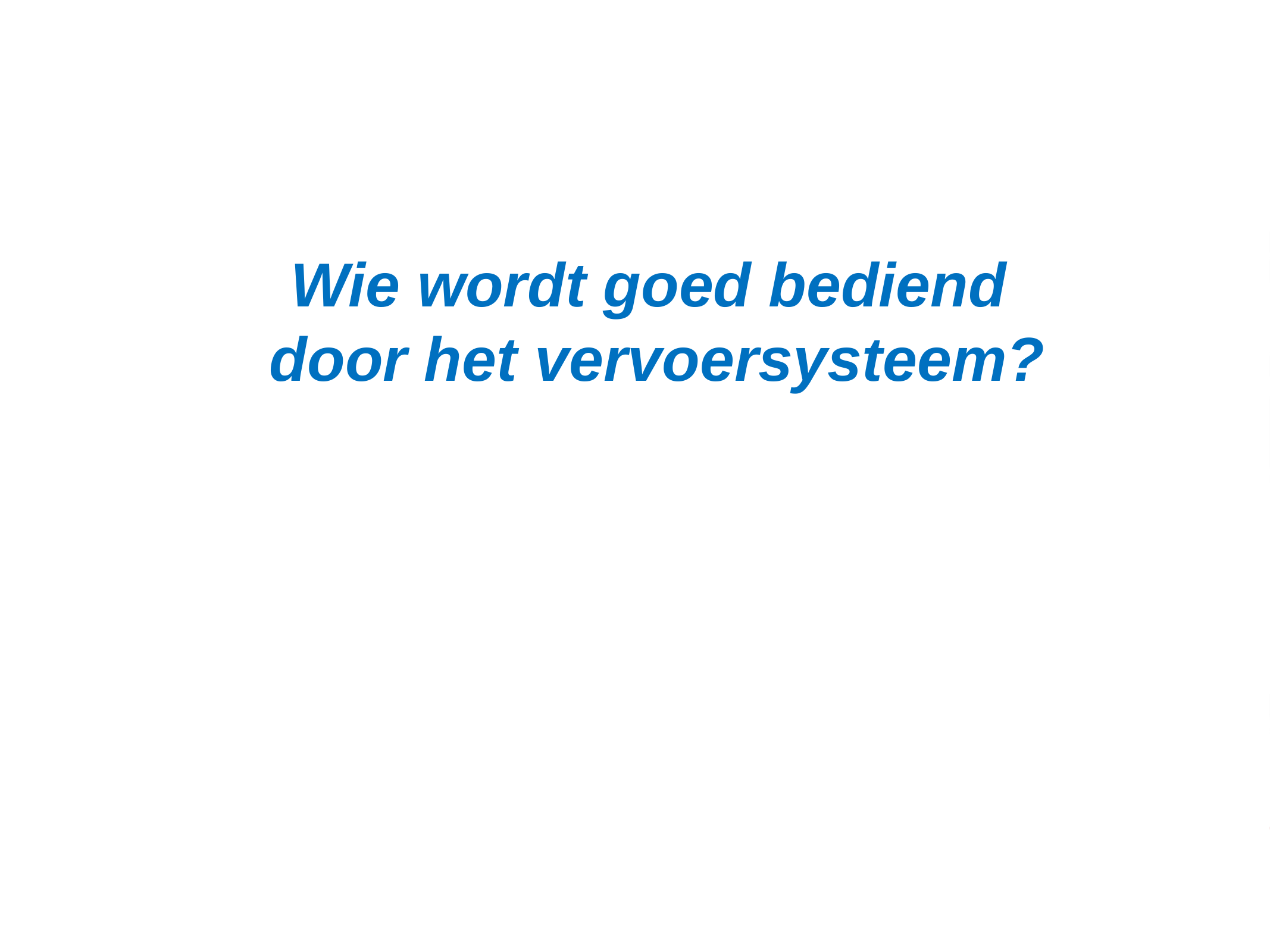

# Wie wordt goed bediend door het vervoersysteem? En wie niet?